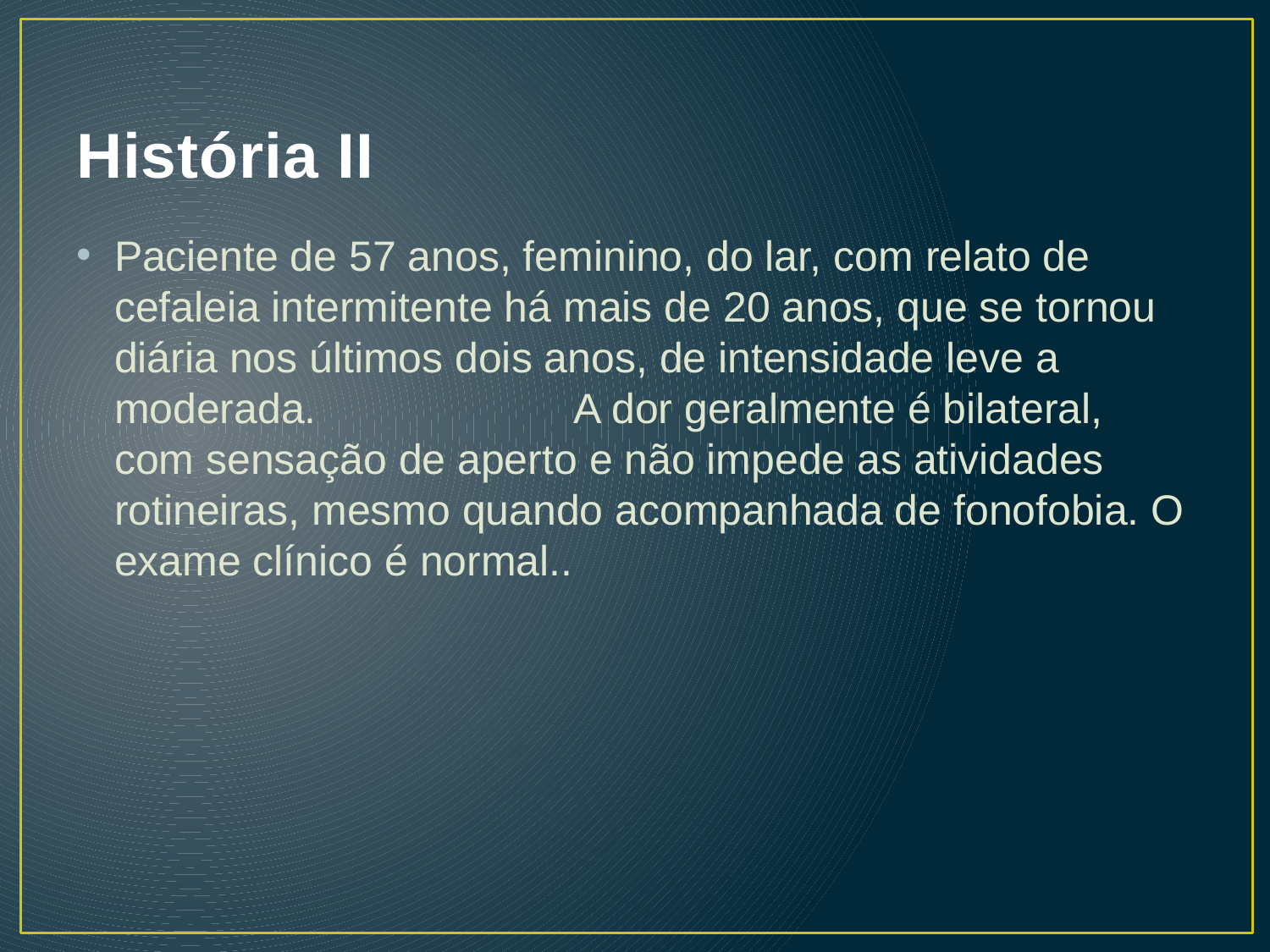

# História II
Paciente de 57 anos, feminino, do lar, com relato de cefaleia intermitente há mais de 20 anos, que se tornou diária nos últimos dois anos, de intensidade leve a moderada.                      A dor geralmente é bilateral, com sensação de aperto e não impede as atividades rotineiras, mesmo quando acompanhada de fonofobia. O exame clínico é normal..